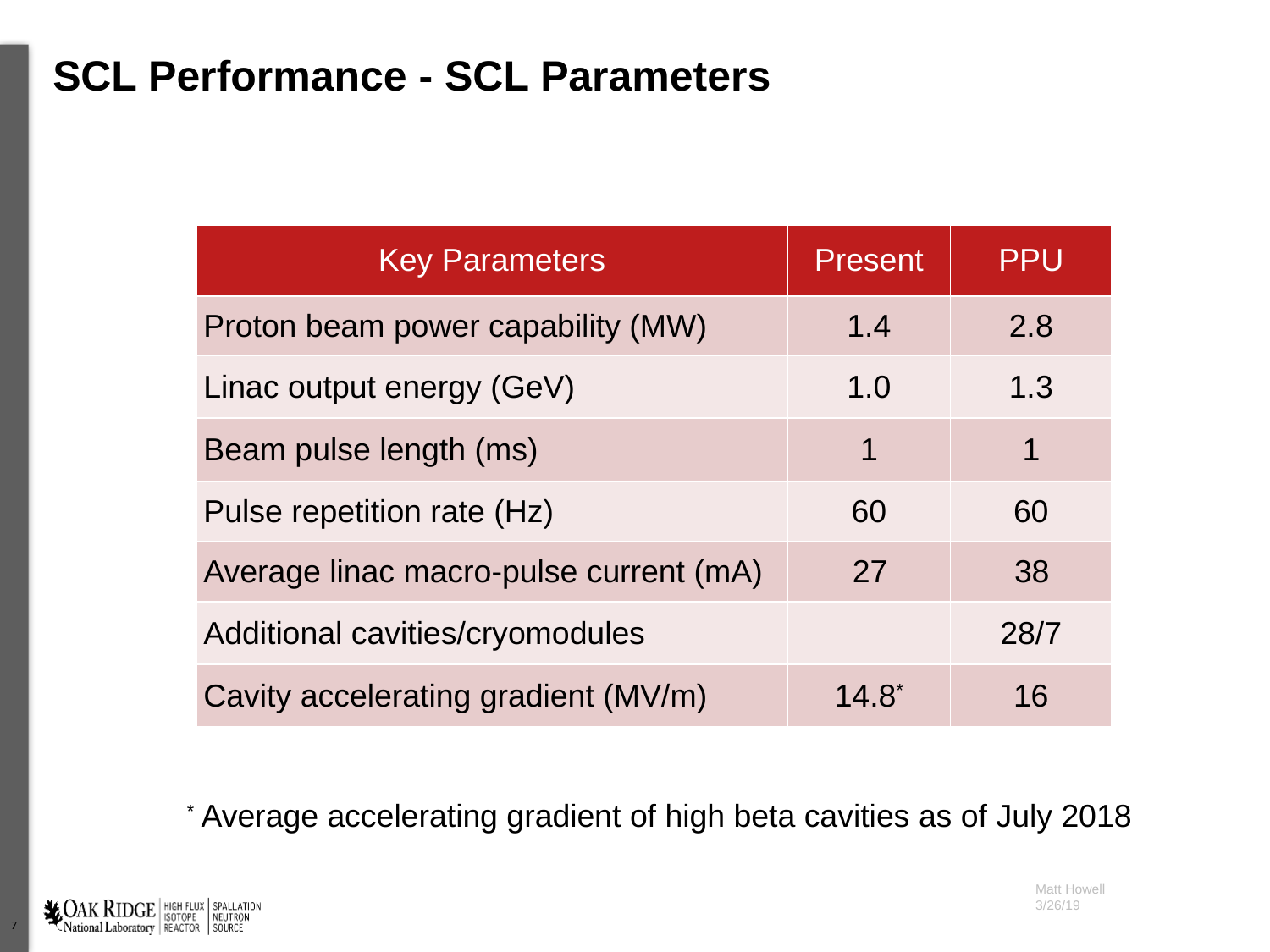

# SCL Performance - SCL Parameters
| Key Parameters | Present | PPU |
| --- | --- | --- |
| Proton beam power capability (MW) | 1.4 | 2.8 |
| Linac output energy (GeV) | 1.0 | 1.3 |
| Beam pulse length (ms) | 1 | 1 |
| Pulse repetition rate (Hz) | 60 | 60 |
| Average linac macro-pulse current (mA) | 27 | 38 |
| Additional cavities/cryomodules |  | 28/7 |
| Cavity accelerating gradient (MV/m) | 14.8\* | 16 |
* Average accelerating gradient of high beta cavities as of July 2018